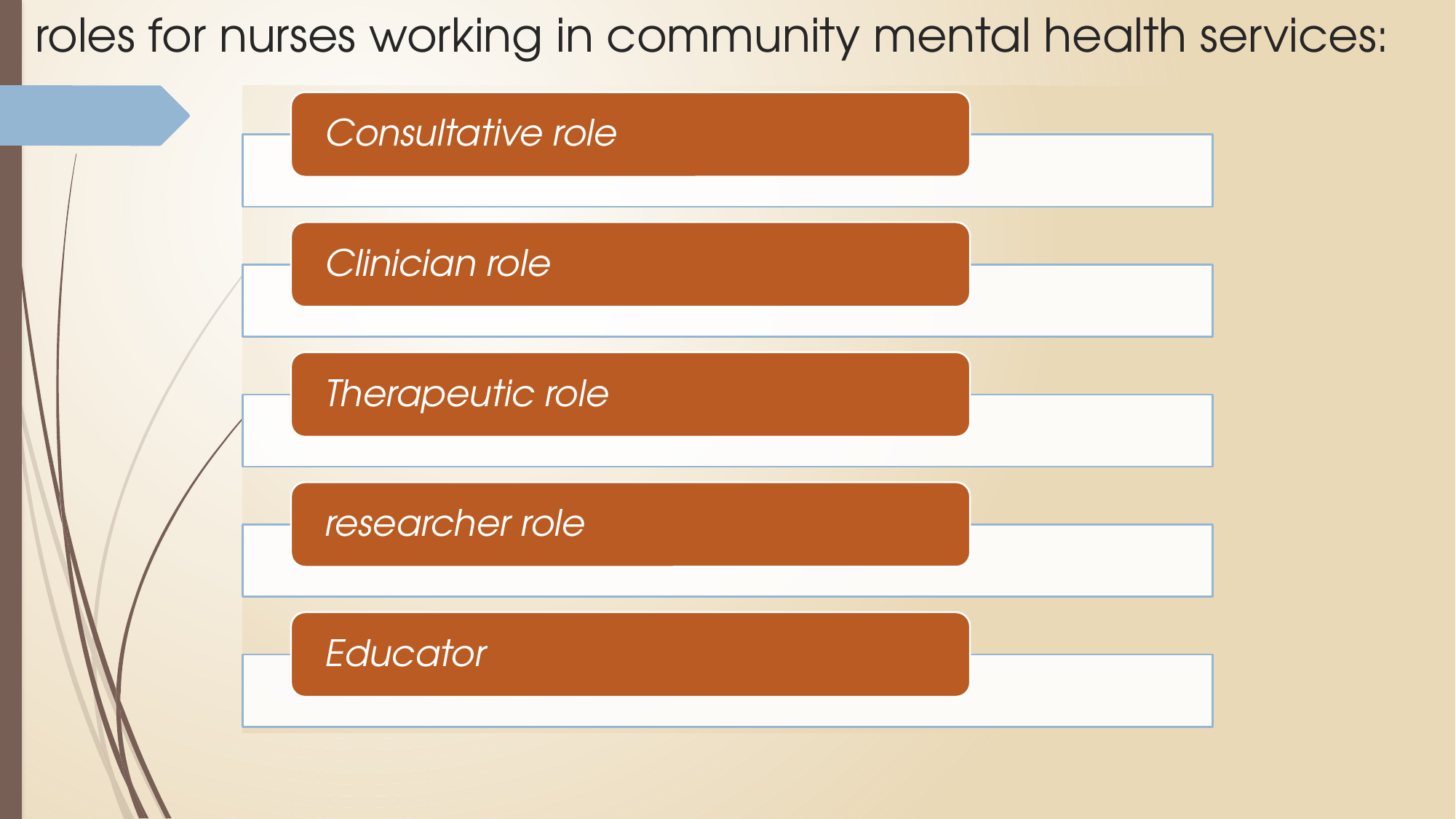

# roles for nurses working in community mental health services:
Consultative role
Clinician role
Therapeutic role
researcher role
Educator